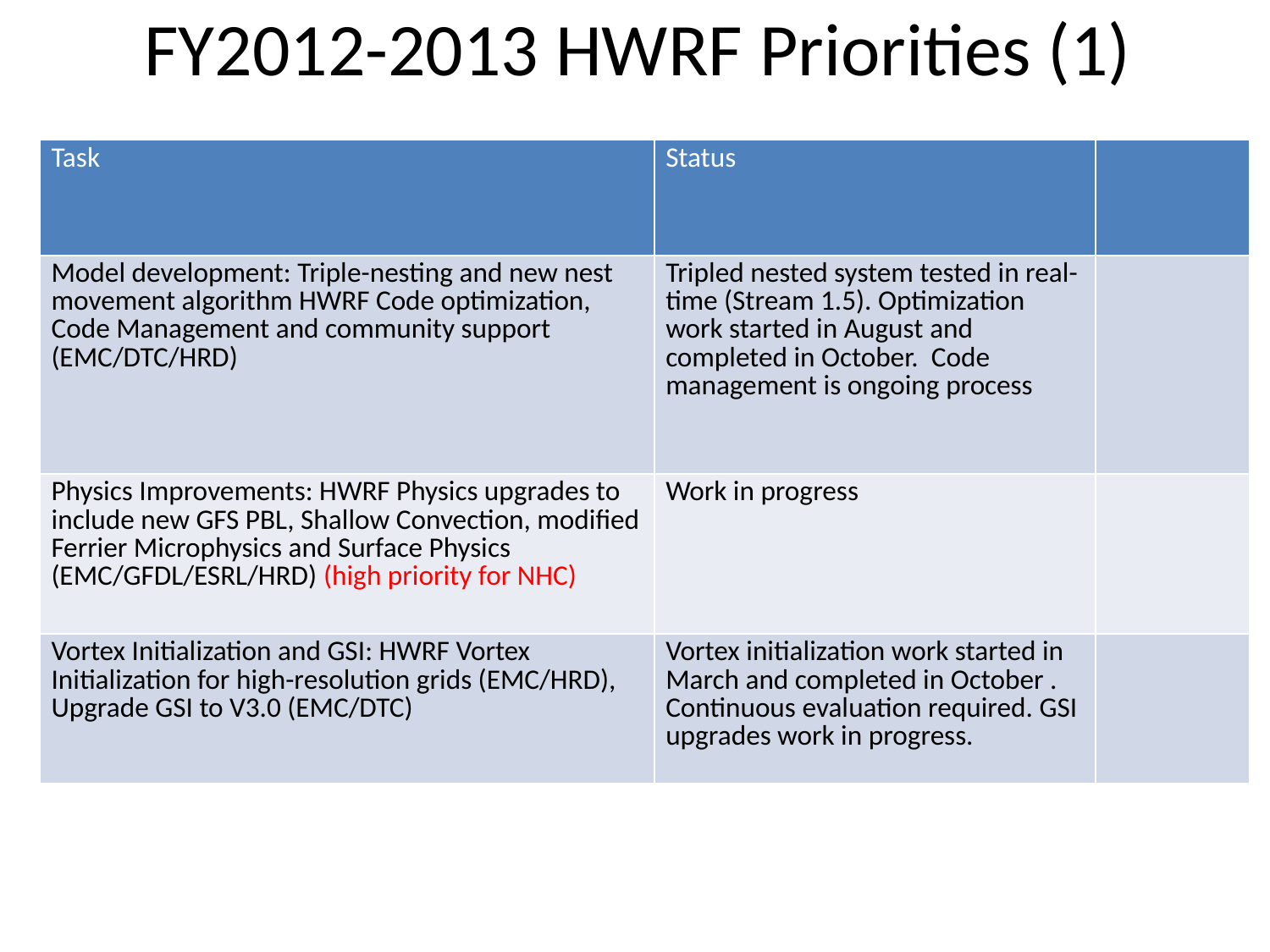

# FY2012-2013 HWRF Priorities (1)
| Task | Status |  |
| --- | --- | --- |
| Model development: Triple-nesting and new nest movement algorithm HWRF Code optimization, Code Management and community support (EMC/DTC/HRD) | Tripled nested system tested in real-time (Stream 1.5). Optimization work started in August and completed in October. Code management is ongoing process |  |
| Physics Improvements: HWRF Physics upgrades to include new GFS PBL, Shallow Convection, modified Ferrier Microphysics and Surface Physics (EMC/GFDL/ESRL/HRD) (high priority for NHC) | Work in progress |  |
| Vortex Initialization and GSI: HWRF Vortex Initialization for high-resolution grids (EMC/HRD), Upgrade GSI to V3.0 (EMC/DTC) | Vortex initialization work started in March and completed in October . Continuous evaluation required. GSI upgrades work in progress. |  |